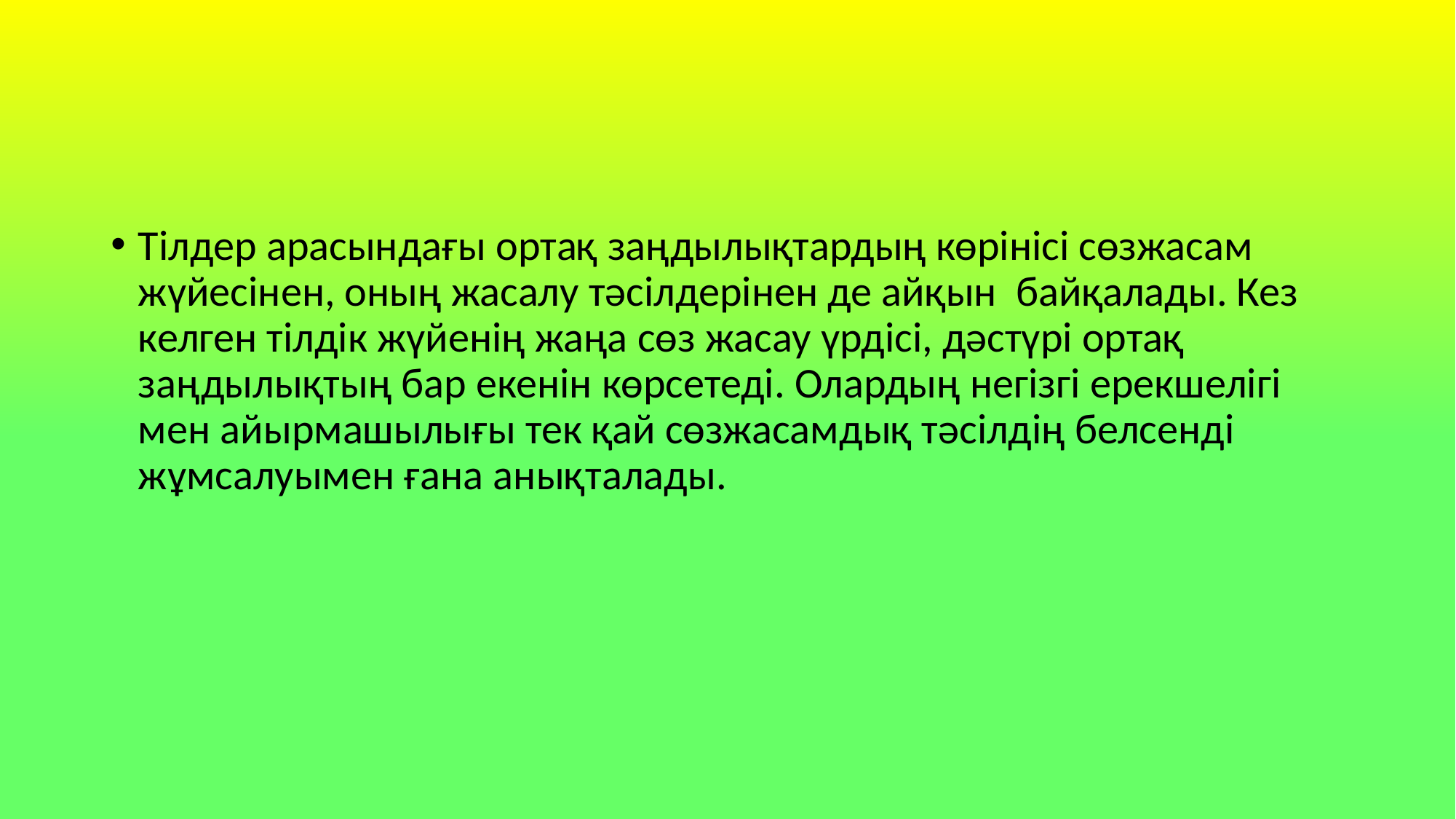

#
Тілдер арасындағы ортақ заңдылықтардың көрінісі сөзжасам жүйесінен, оның жасалу тәсілдерінен де айқын  байқалады. Кез келген тілдік жүйенің жаңа сөз жасау үрдісі, дәстүрі ортақ заңдылықтың бар екенін көрсетеді. Олардың негізгі ерекшелігі мен айырмашылығы тек қай сөзжасамдық тәсілдің белсенді жұмсалуымен ғана анықталады.